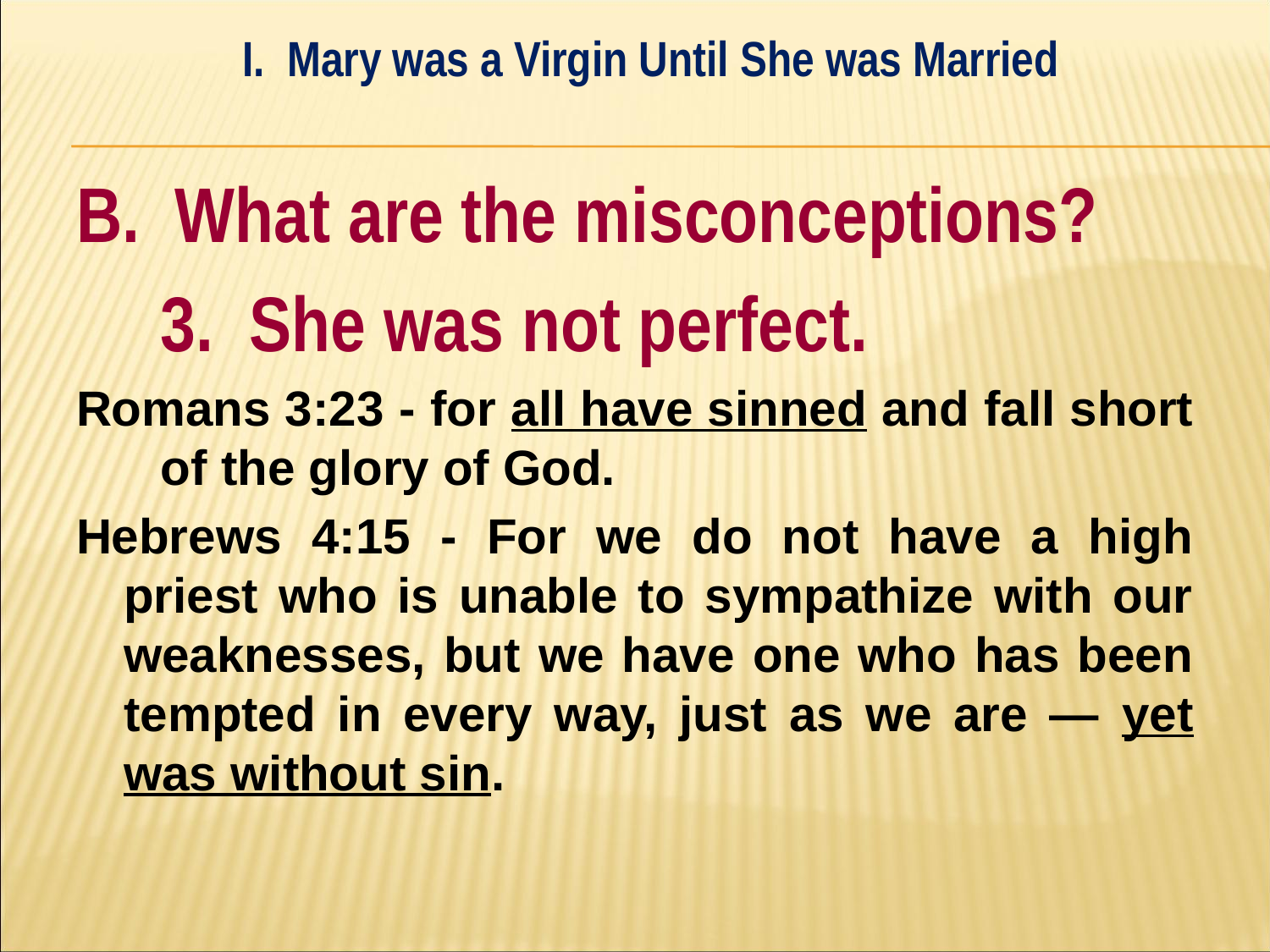

I.  Mary was a Virgin Until She was Married
#
B.  What are the misconceptions?
	3.  She was not perfect.
Romans 3:23 - for all have sinned and fall short of the glory of God.
Hebrews 4:15 - For we do not have a high priest who is unable to sympathize with our weaknesses, but we have one who has been tempted in every way, just as we are — yet was without sin.